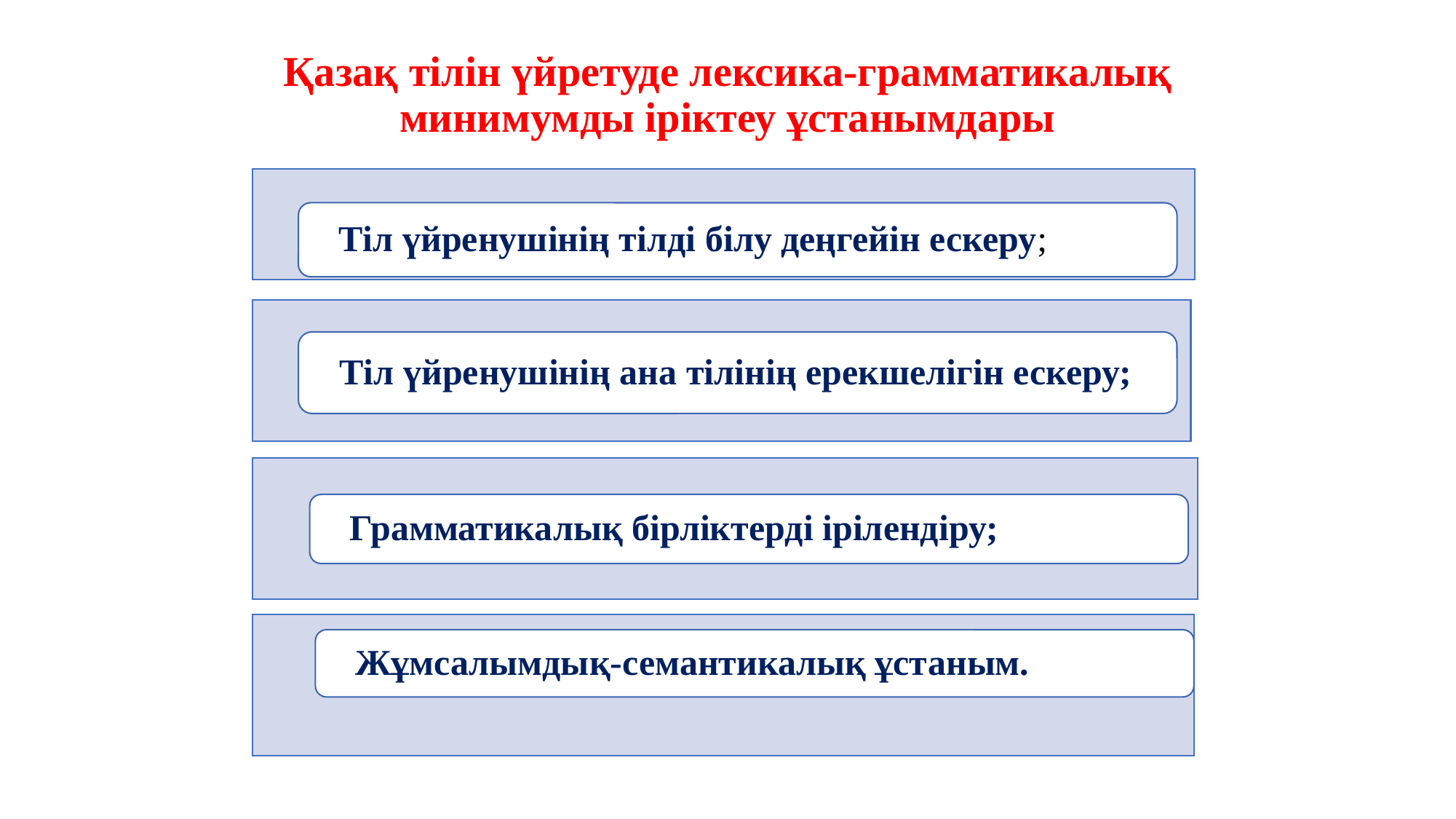

Қазақ тілін үйретуде лексика-грамматикалық минимумды іріктеу ұстанымдары

Тіл үйренушінің тілді білу деңгейін ескеру;
Тіл үйренушінің ана тілінің ерекшелігін ескеру;
Грамматикалық бірліктерді ірілендіру;
Жұмсалымдық-семантикалық ұстаным.